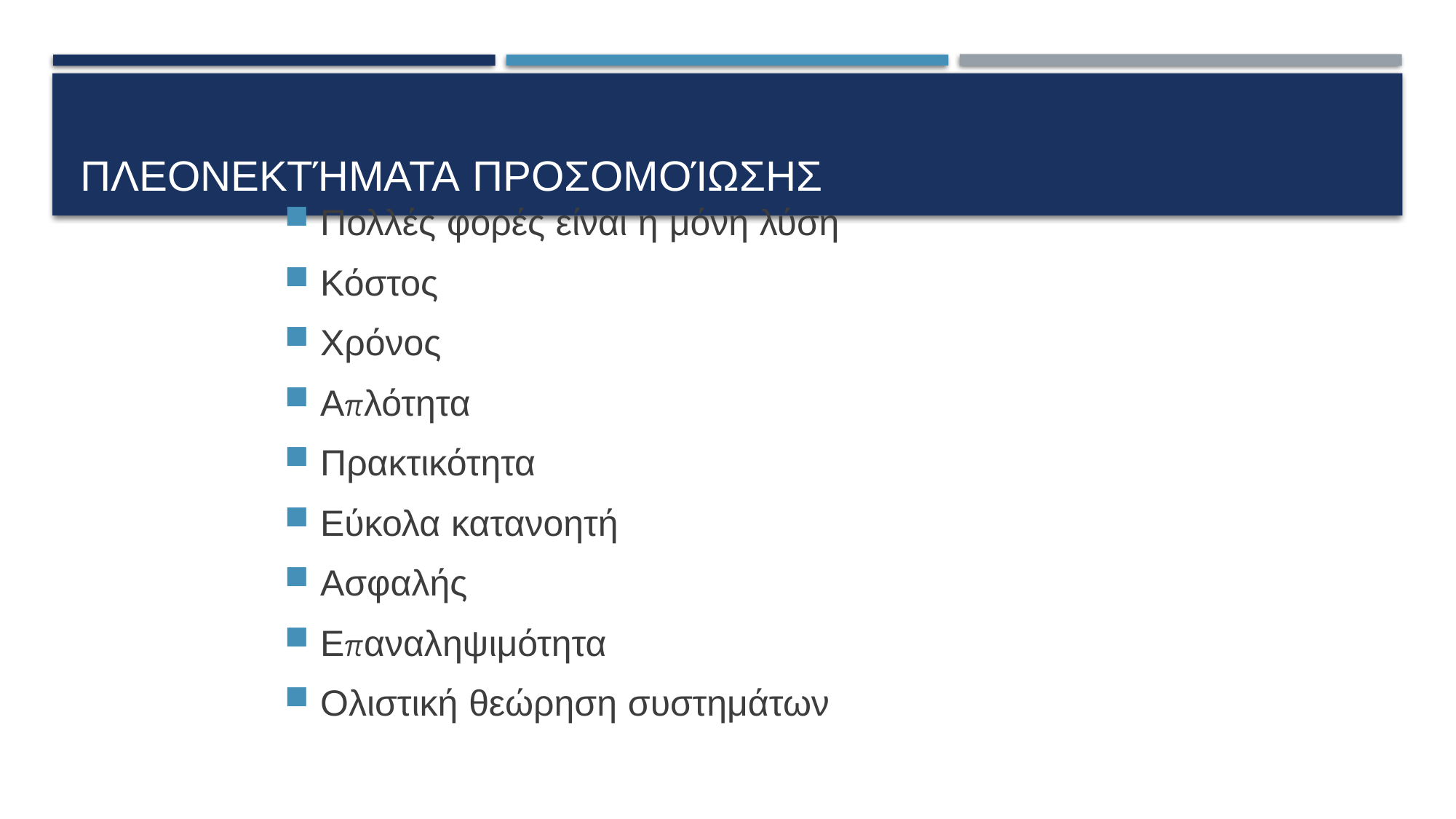

# Πλεονεκτήματα προσομοίωσης
Πολλές φορές είναι η μόνη λύση
Κόστος
Χρόνος
Απλότητα
Πρακτικότητα
Εύκολα κατανοητή
Ασφαλής
Επαναληψιμότητα
Ολιστική θεώρηση συστημάτων